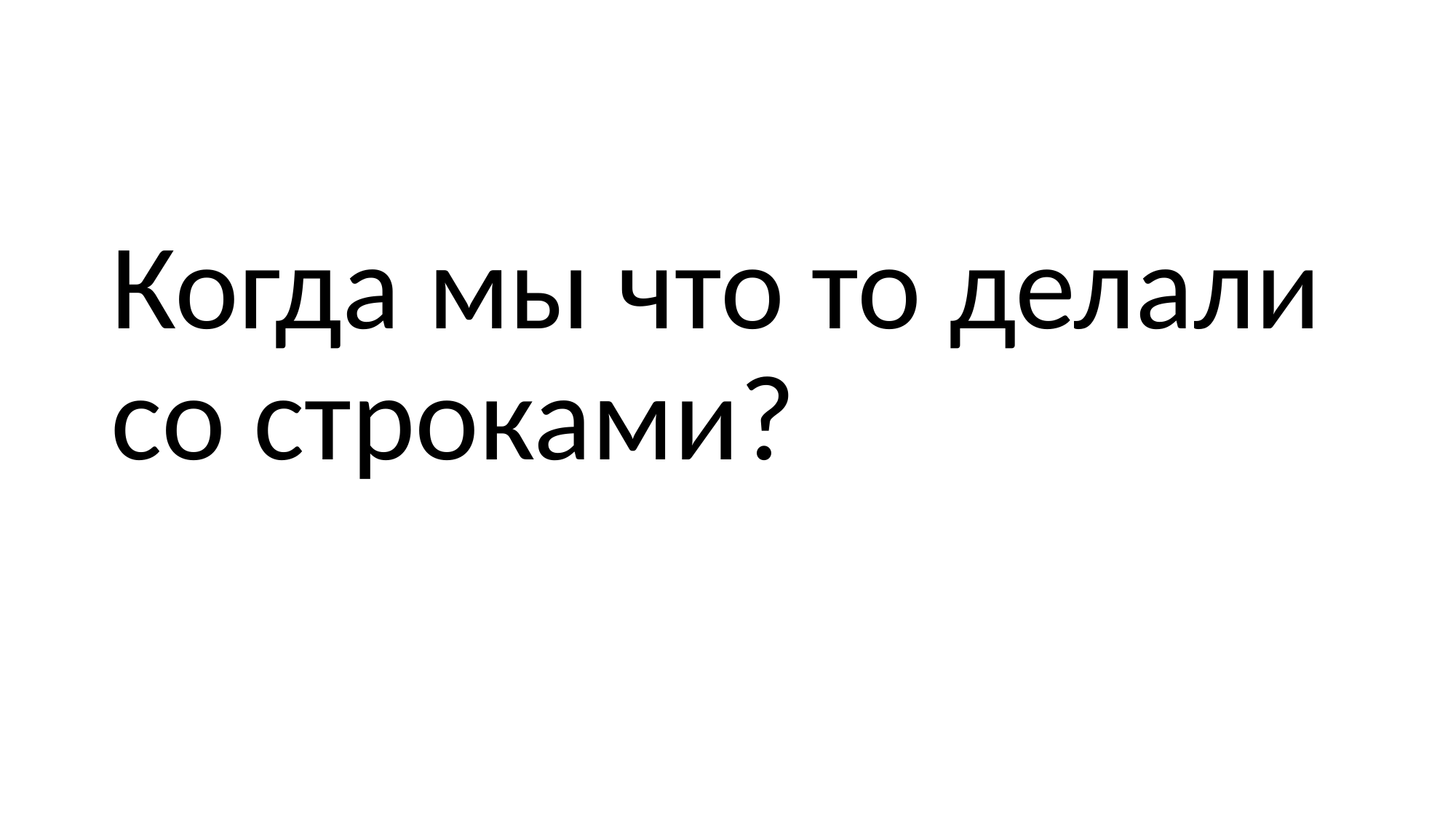

#
Когда мы что то делали со строками?